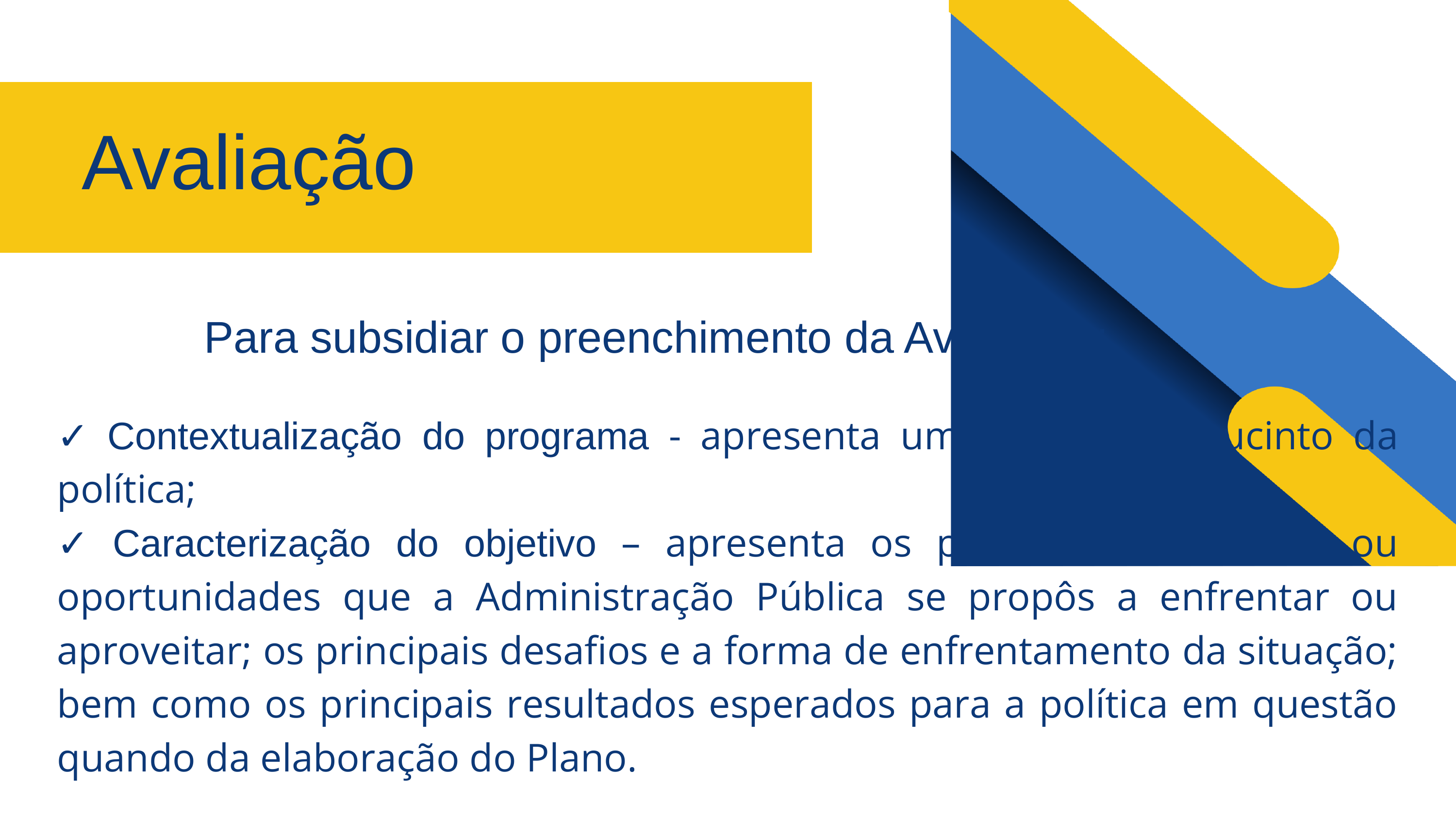

Avaliação
Para subsidiar o preenchimento da Avaliação:
✓ Contextualização do programa - apresenta um diagnóstico sucinto da política;
✓ Caracterização do objetivo – apresenta os principais problemas ou oportunidades que a Administração Pública se propôs a enfrentar ou aproveitar; os principais desafios e a forma de enfrentamento da situação; bem como os principais resultados esperados para a política em questão quando da elaboração do Plano.